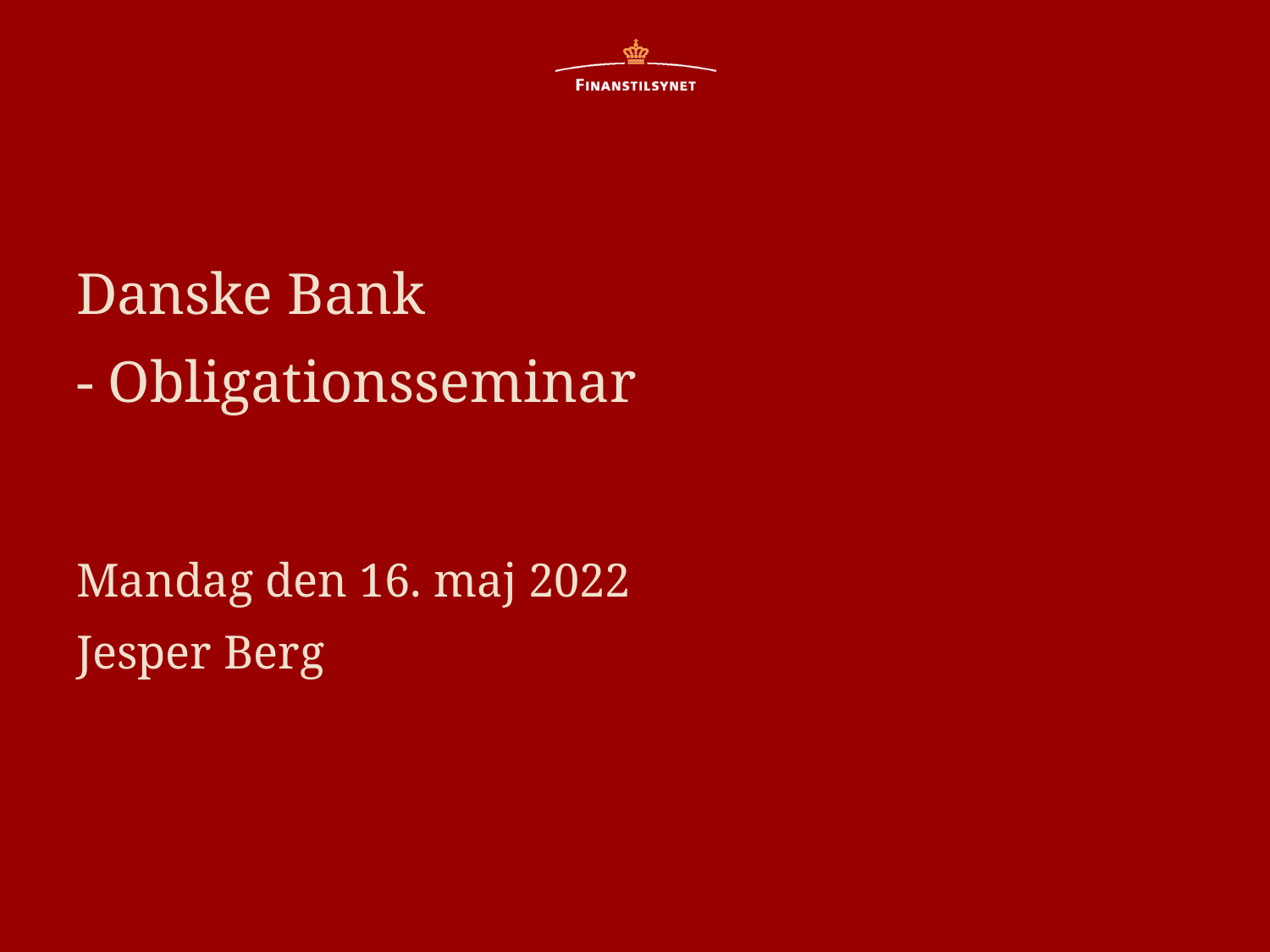

Danske Bank
- Obligationsseminar

Mandag den 16. maj 2022
Jesper Berg